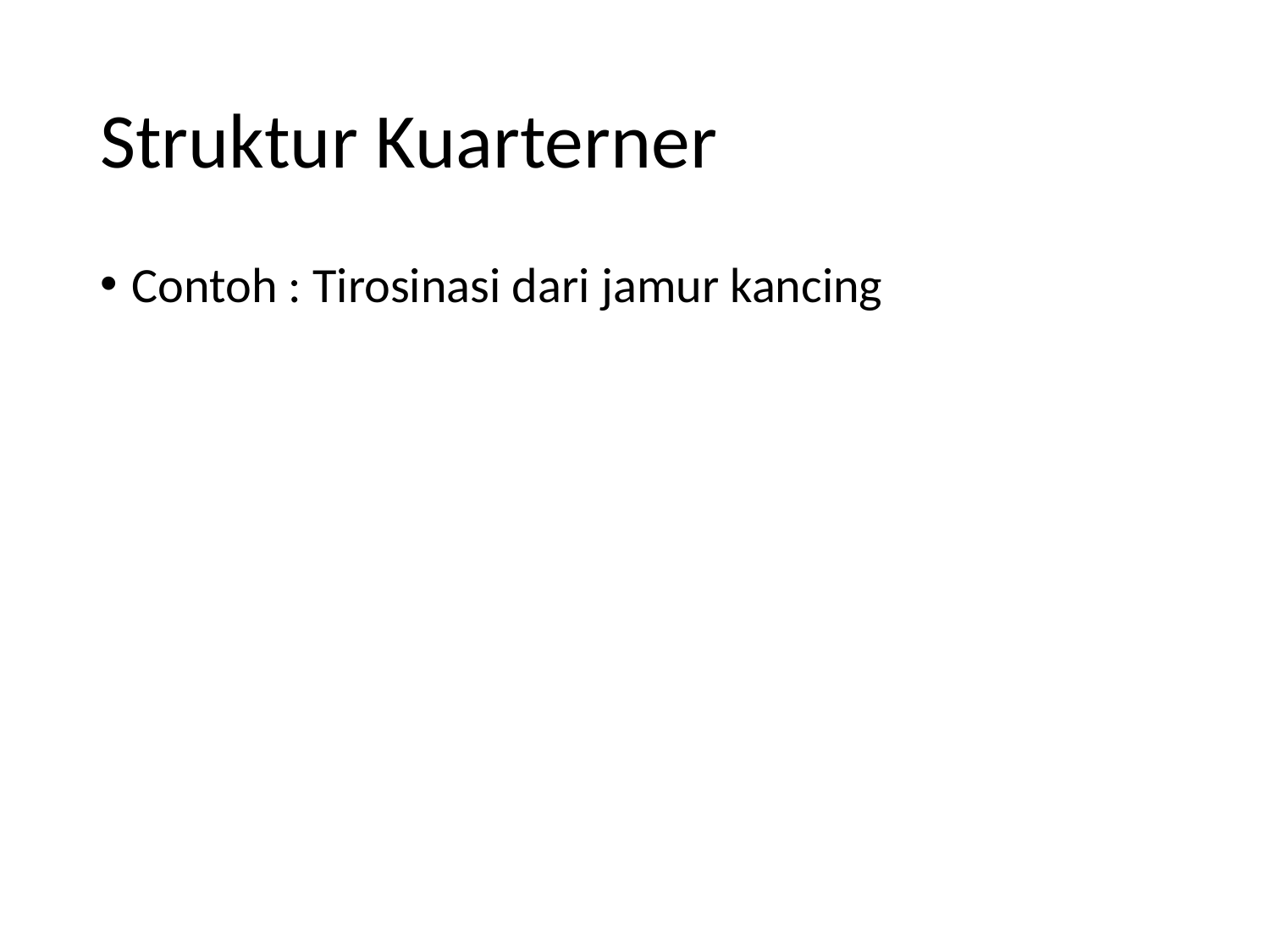

# Struktur Kuarterner
Contoh : Tirosinasi dari jamur kancing